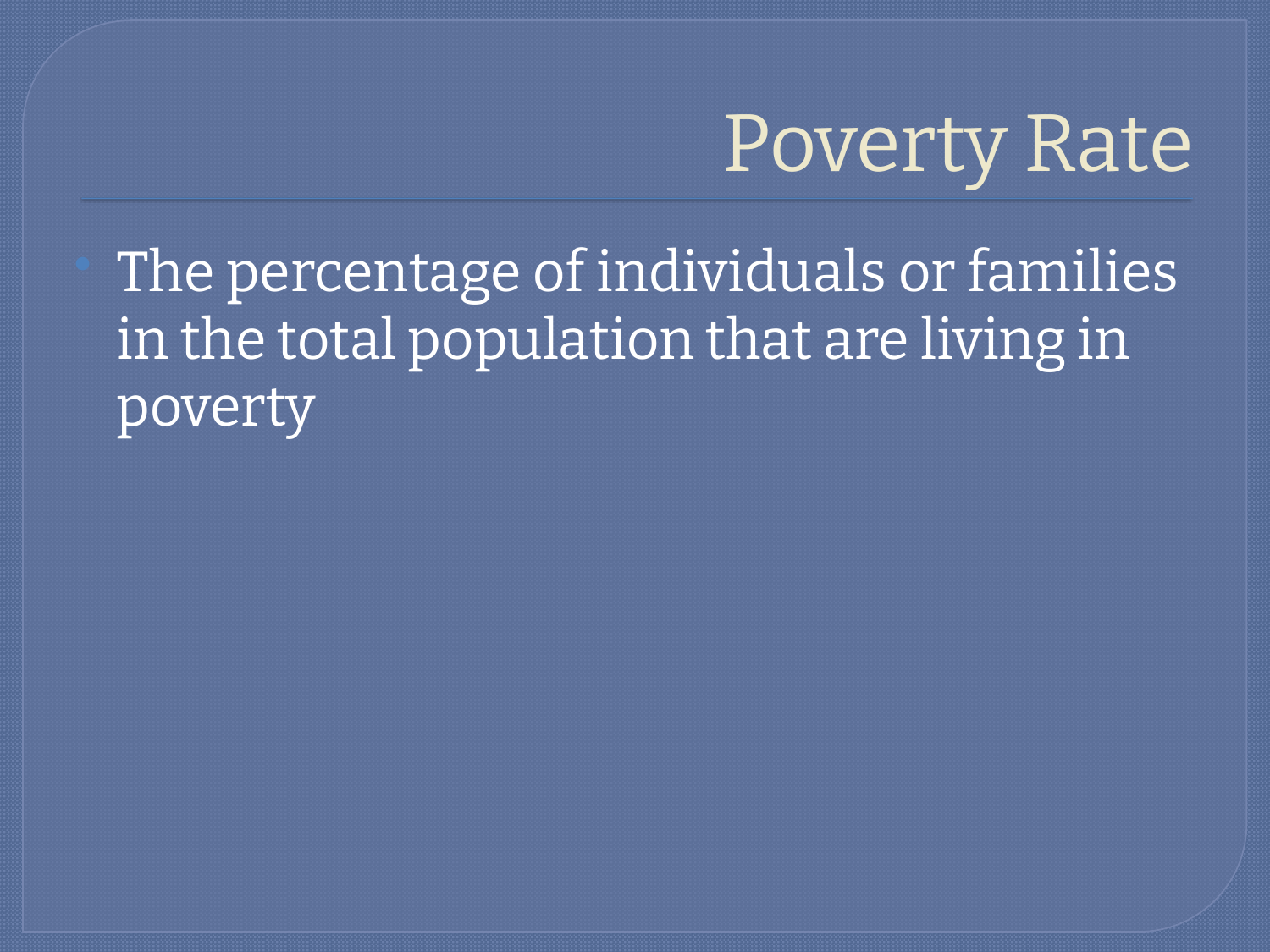

# Poverty Rate
The percentage of individuals or families in the total population that are living in poverty